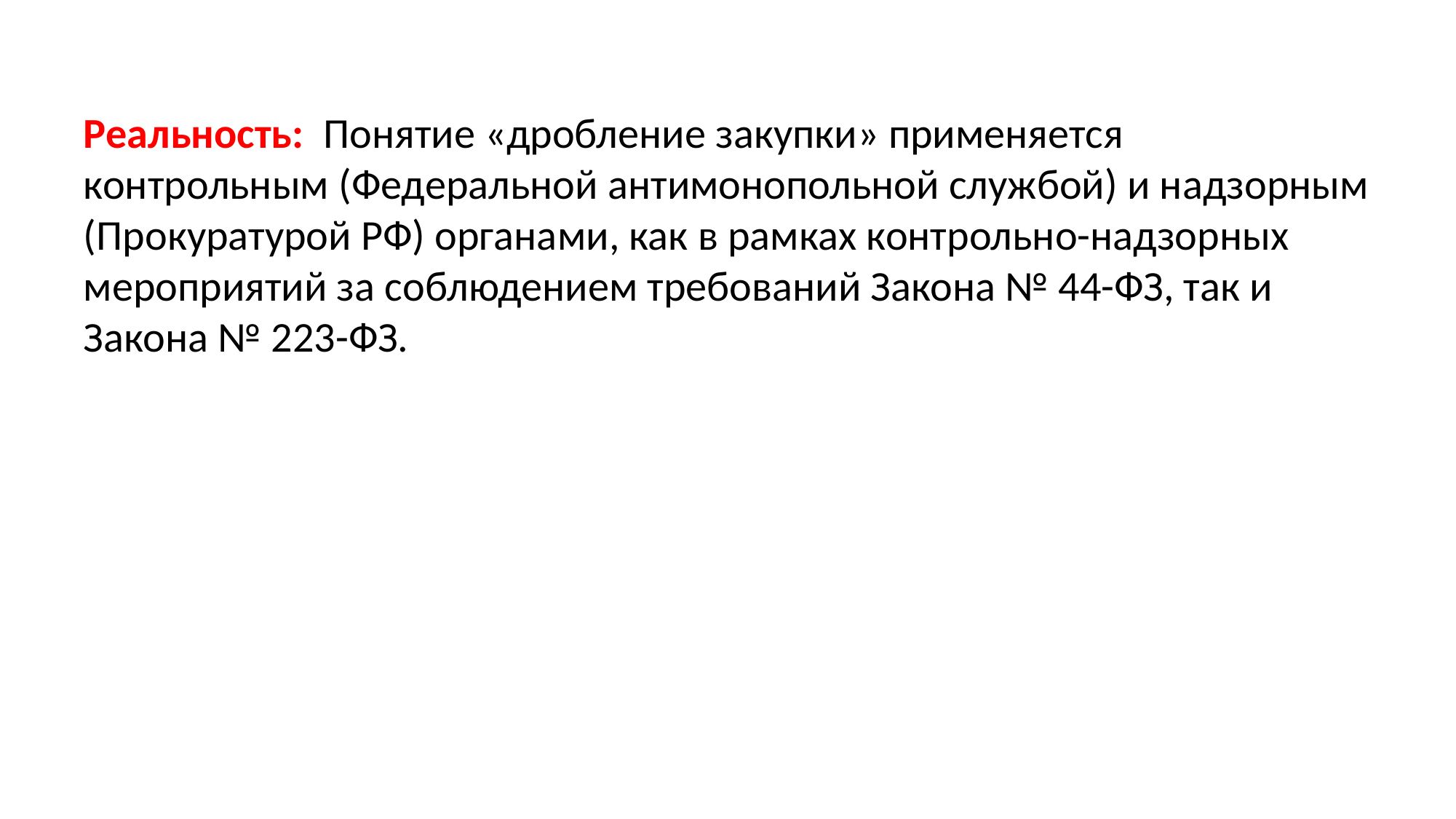

# Реальность:  Понятие «дробление закупки» применяется контрольным (Федеральной антимонопольной службой) и надзорным (Прокуратурой РФ) органами, как в рамках контрольно-надзорных мероприятий за соблюдением требований Закона № 44-ФЗ, так и Закона № 223-ФЗ.